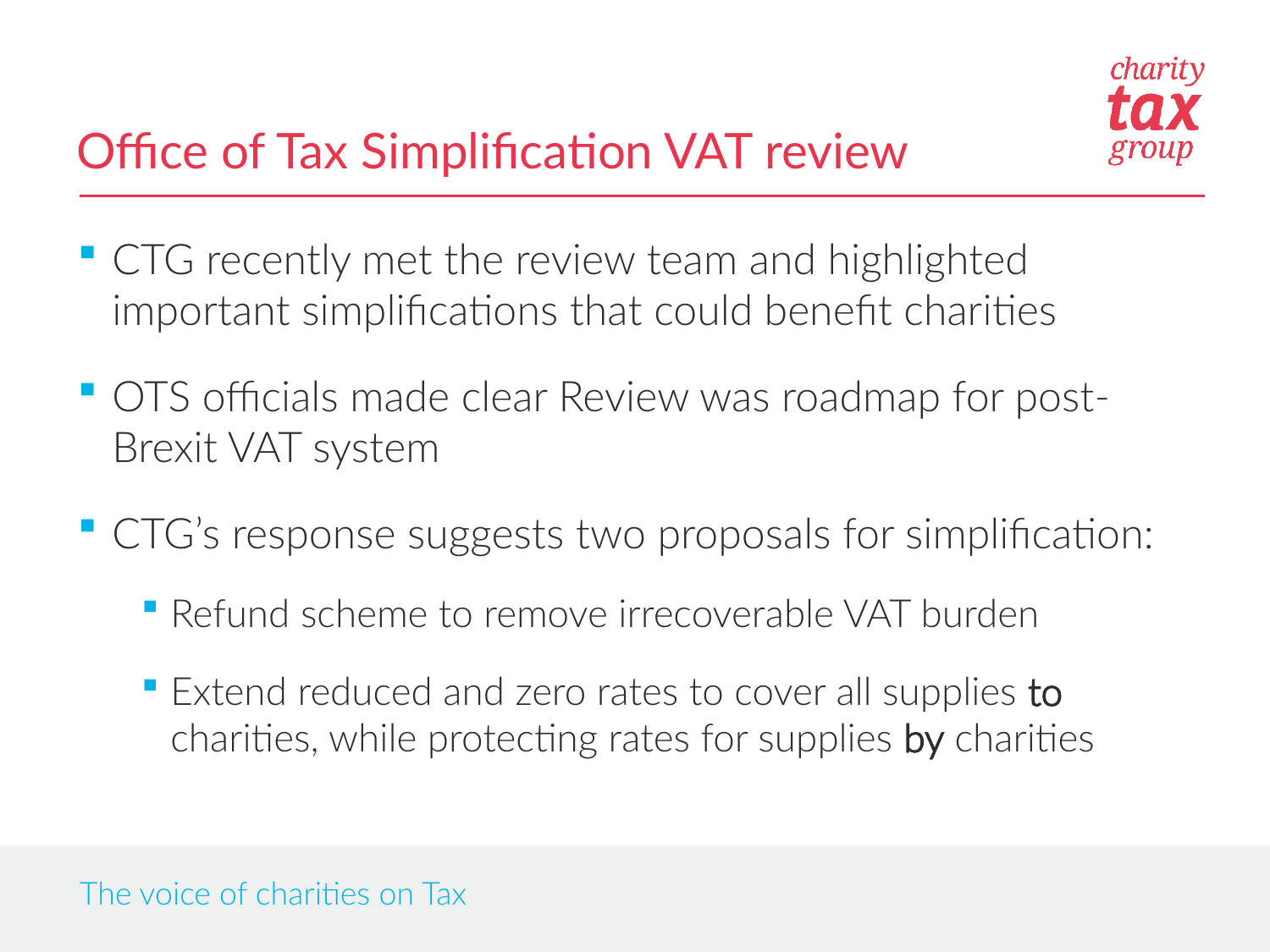

Office of Tax Simplification VAT review
CTG recently met the review team and highlighted important simplifications that could benefit charities
OTS officials made clear Review was roadmap for post-Brexit VAT system
CTG’s response suggests two proposals for simplification:
Refund scheme to remove irrecoverable VAT burden
Extend reduced and zero rates to cover all supplies to charities, while protecting rates for supplies by charities
The voice of charities on Tax